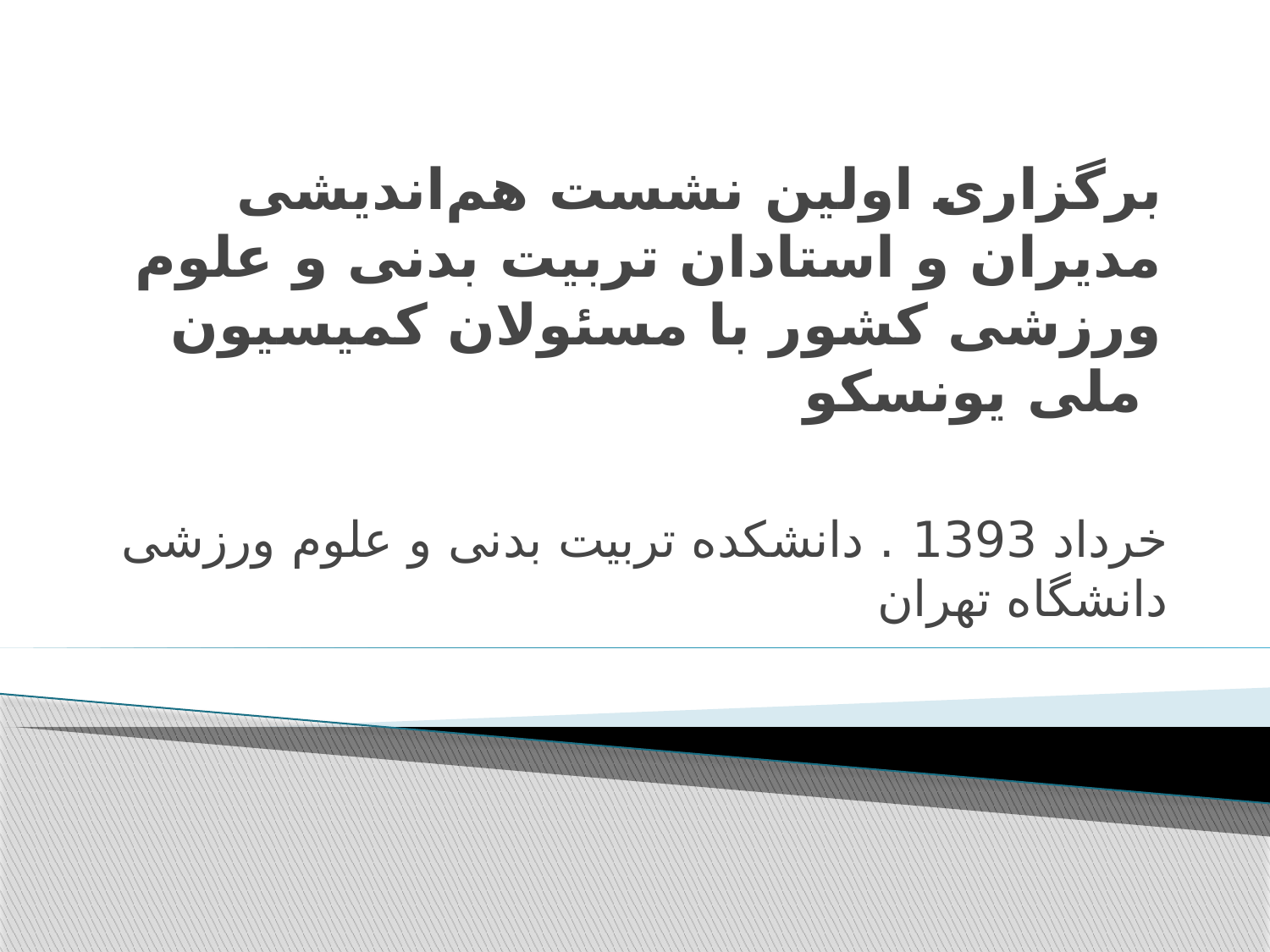

# برگزاری اولین نشست هم‌اندیشی مدیران و استادان تربیت بدنی و علوم ورزشی کشور با مسئولان کمیسیون ملی یونسکو
خرداد 1393 . دانشکده تربیت بدنی و علوم ورزشی دانشگاه تهران